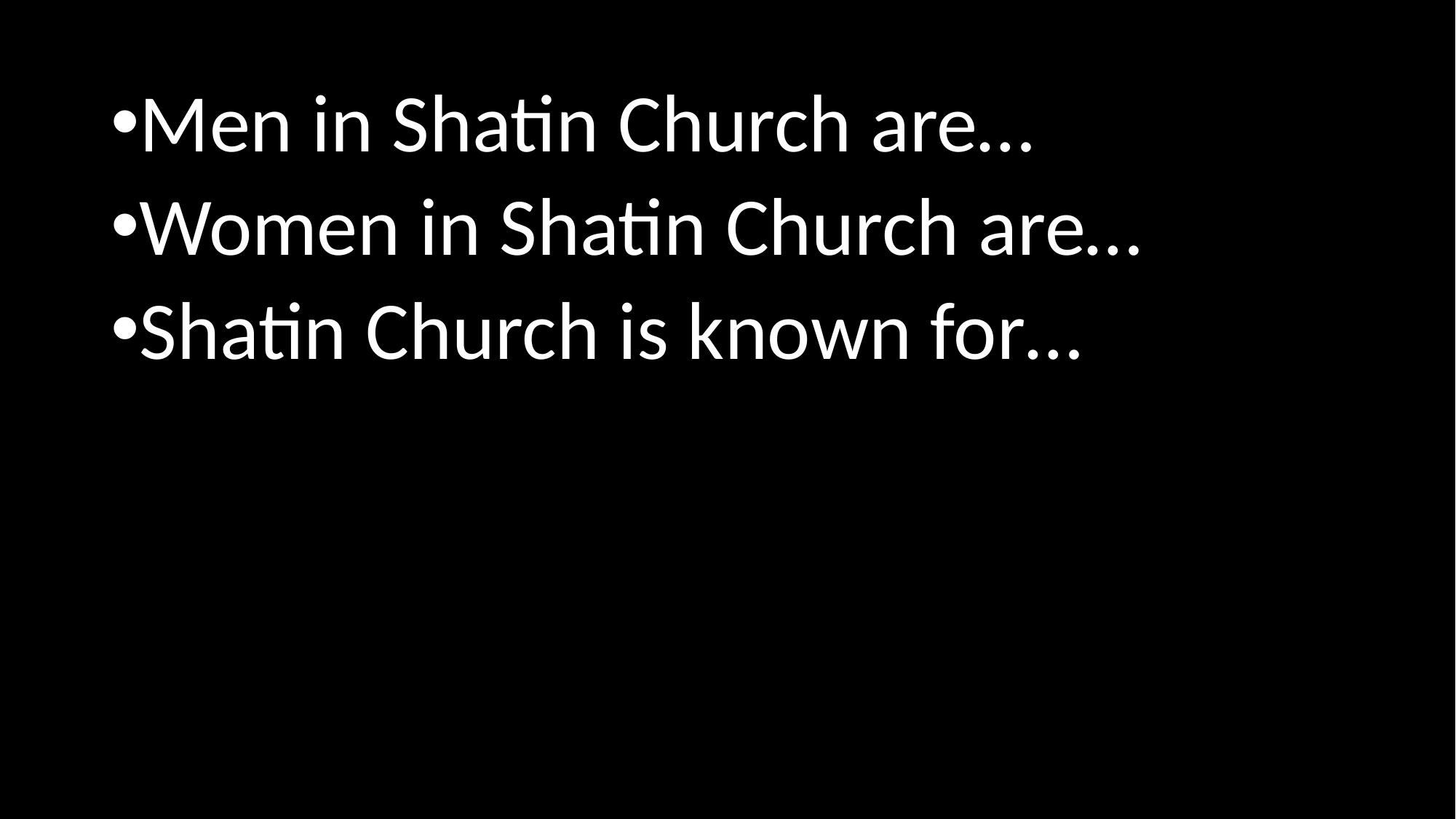

Men in Shatin Church are…
Women in Shatin Church are…
Shatin Church is known for…